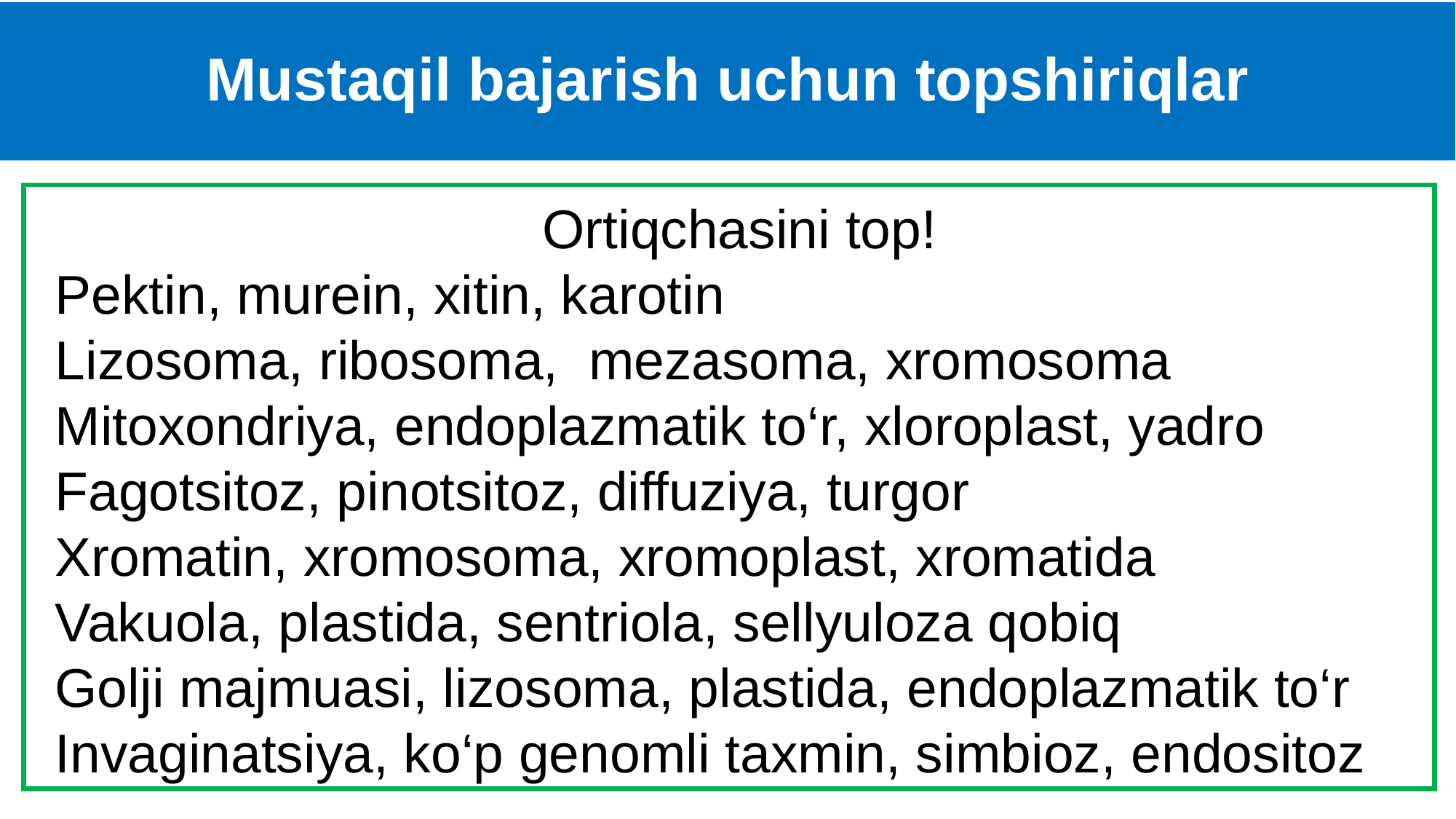

# Mustaqil bajarish uchun topshiriqlar

Ortiqchasini top!
Pektin, murein, xitin, karotin
Lizosoma, ribosoma,  mezasoma, xromosoma
Mitoxondriya, endoplazmatik to‘r, xloroplast, yadro
Fagotsitoz, pinotsitoz, diffuziya, turgor
Xromatin, xromosoma, xromoplast, xromatida
Vakuola, plastida, sentriola, sellyuloza qobiq
Golji majmuasi, lizosoma, plastida, endoplazmatik to‘r
Invaginatsiya, ko‘p genomli taxmin, simbioz, endositoz